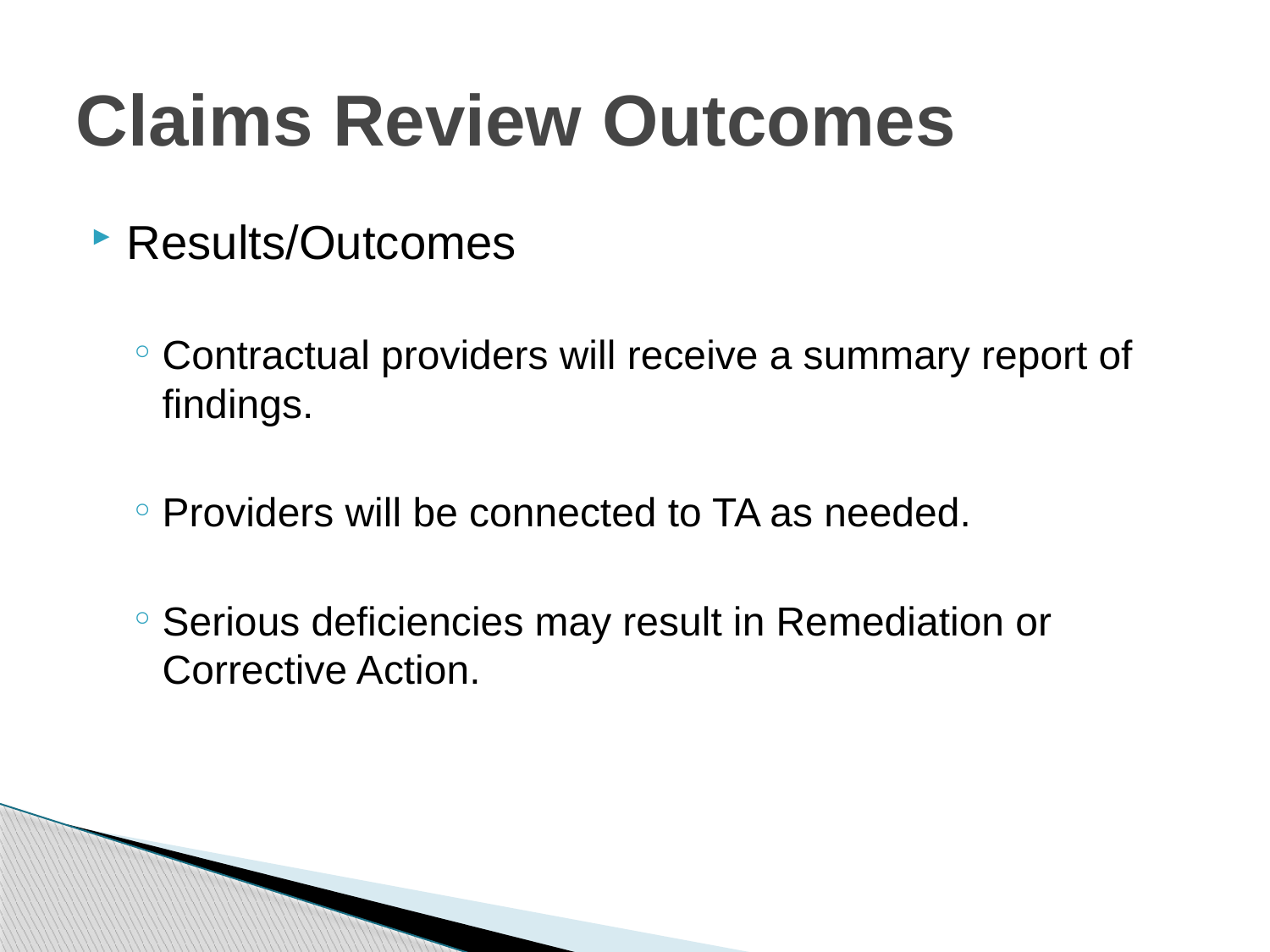

# Claims Review Outcomes
Results/Outcomes

Contractual providers will receive a summary report of findings.

Providers will be connected to TA as needed.

Serious deficiencies may result in Remediation or Corrective Action.